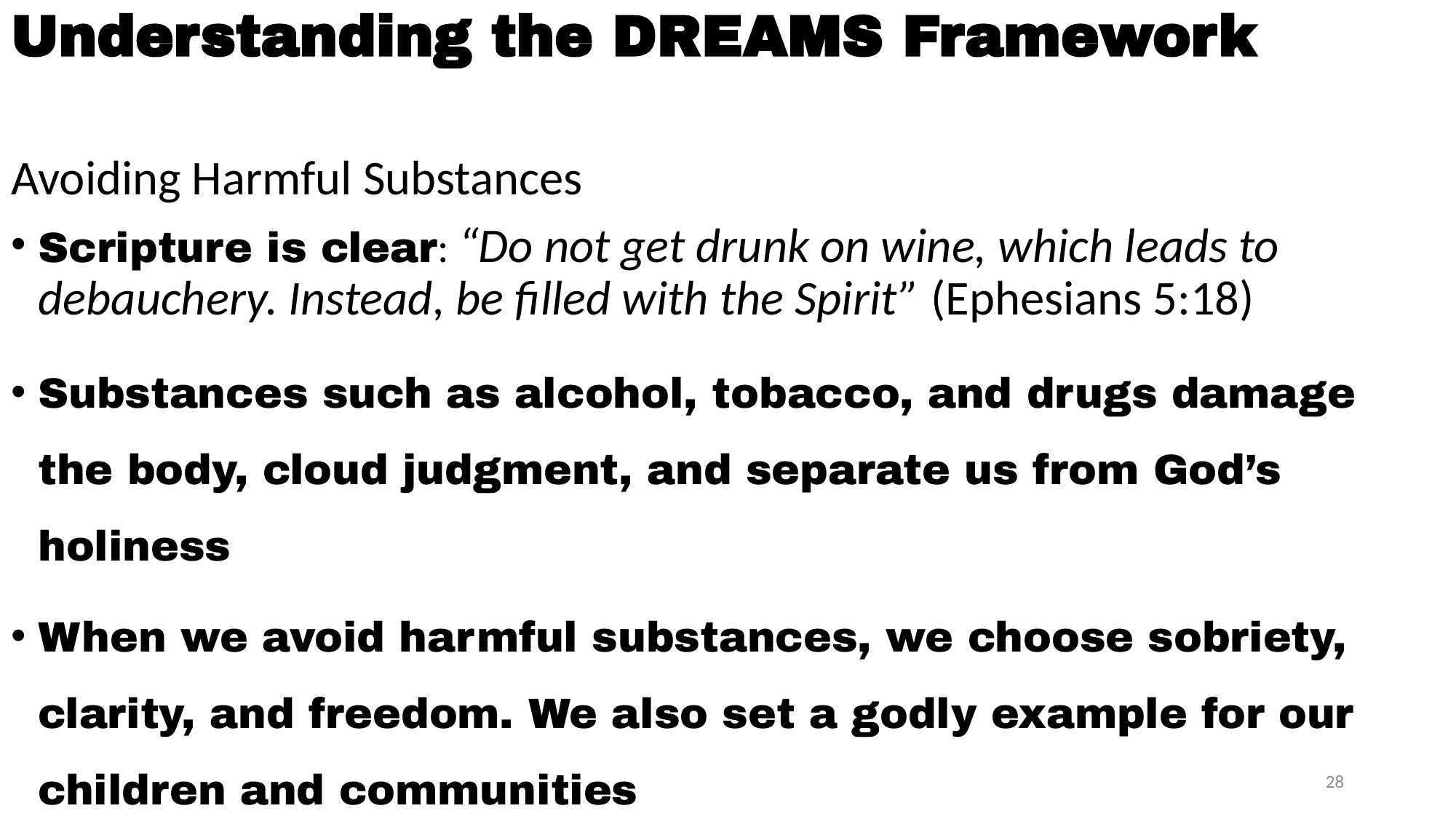

# Understanding the DREAMS Framework

Avoiding Harmful Substances
Scripture is clear: “Do not get drunk on wine, which leads to debauchery. Instead, be filled with the Spirit” (Ephesians 5:18)
Substances such as alcohol, tobacco, and drugs damage the body, cloud judgment, and separate us from God’s holiness
When we avoid harmful substances, we choose sobriety, clarity, and freedom. We also set a godly example for our children and communities

28